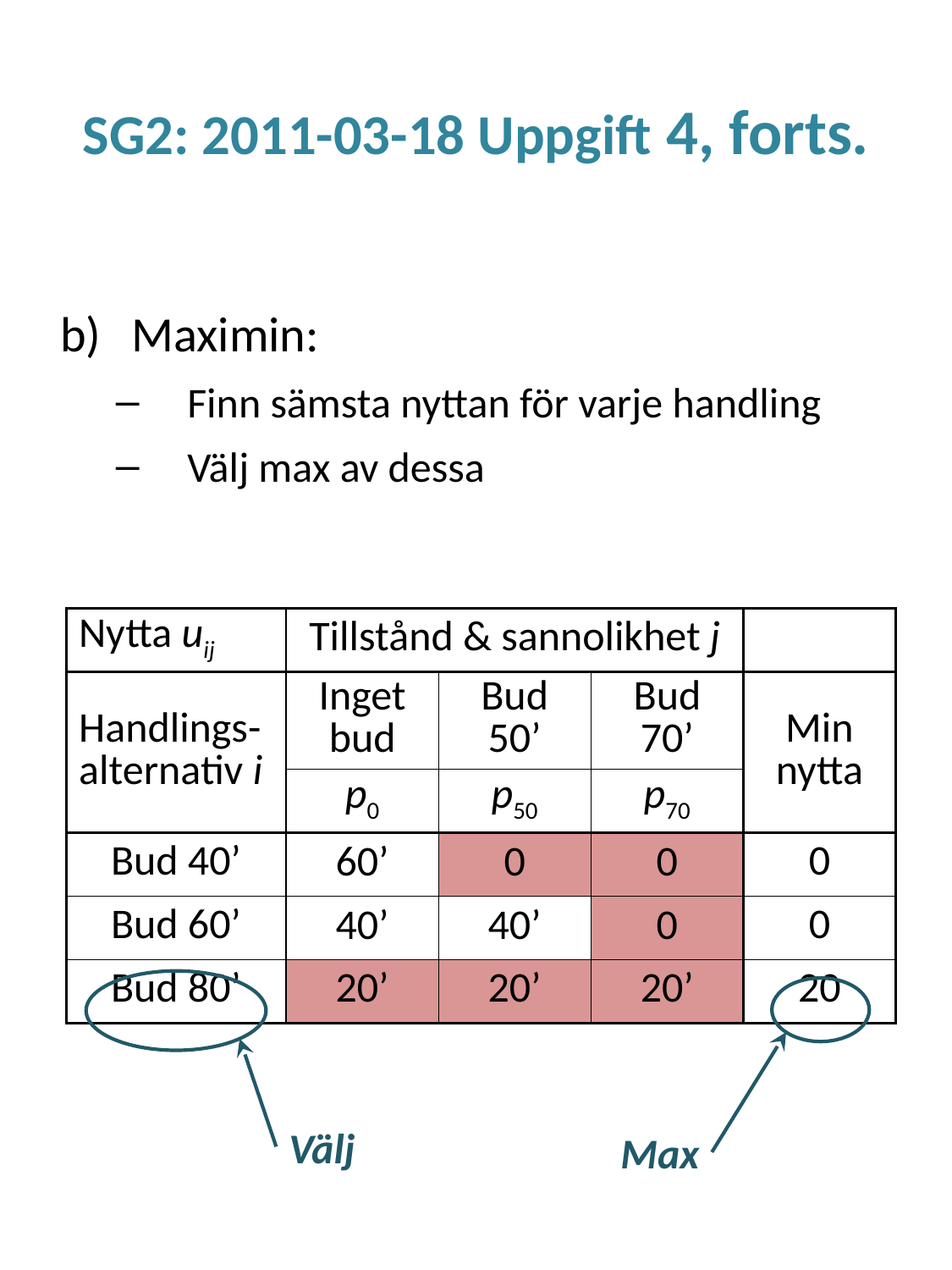

# SG2: 2011-03-18 Uppgift 4, forts.
Maximin:
Finn sämsta nyttan för varje handling
Välj max av dessa

| Nytta uij | Tillstånd & sannolikhet j |  |  |  |
| --- | --- | --- | --- | --- |
| Handlings-alternativ i | Inget bud | Bud 50’ | Bud 70’ | Min nytta |
|  | p0 | p50 | p70 |  |
| Bud 40’ | 60’ | 0 | 0 | 0 |
| Bud 60’ | 40’ | 40’ | 0 | 0 |
| Bud 80’ | 20’ | 20’ | 20’ | 20 |

Välj
Max